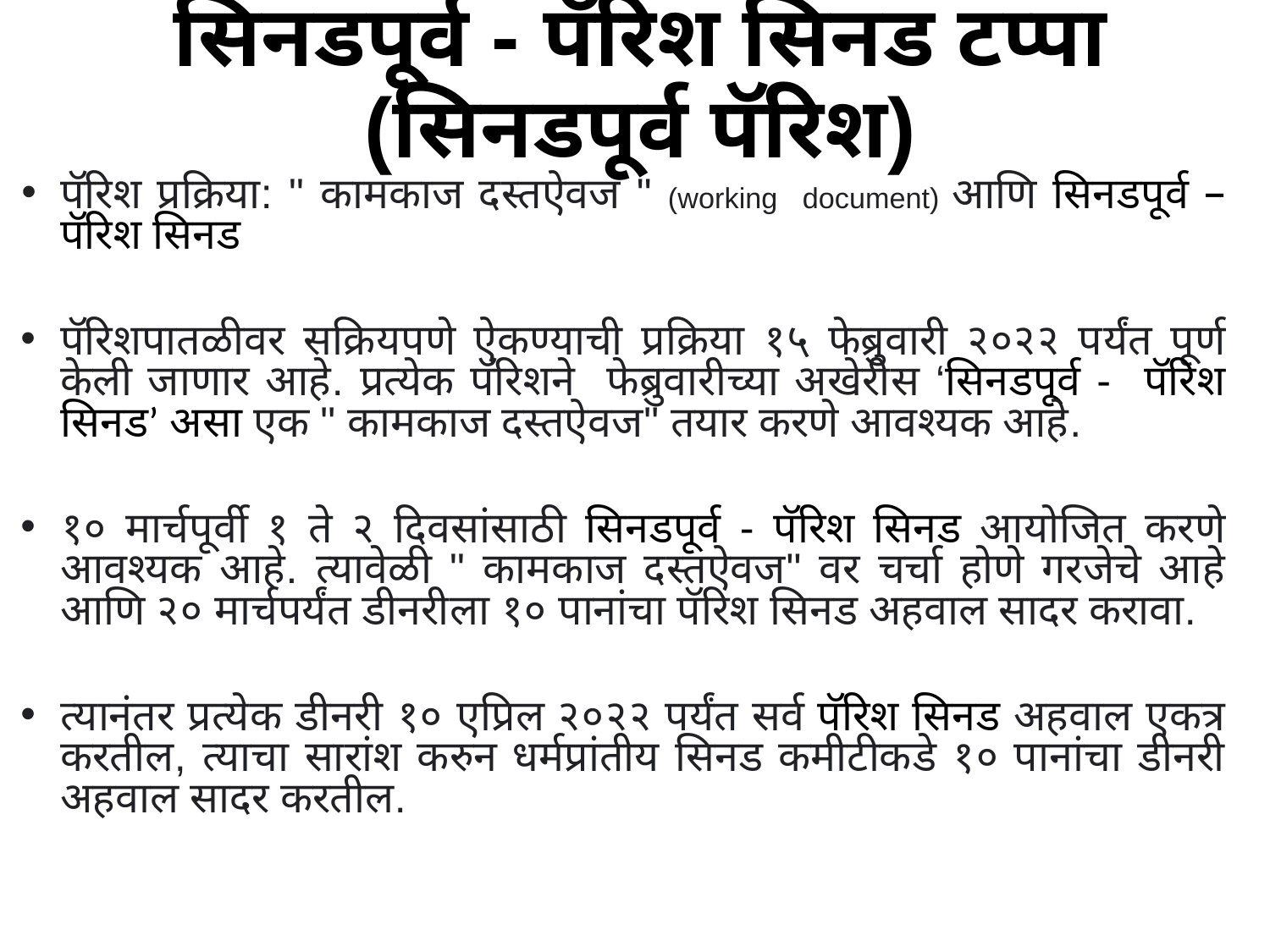

# सिनडपूर्व - पॅरिश सिनड टप्पा (सिनडपूर्व पॅरिश)
पॅरिश प्रक्रिया: " कामकाज दस्तऐवज " (working  document) आणि सिनडपूर्व – पॅरिश सिनड

पॅरिशपातळीवर सक्रियपणे ऐकण्याची प्रक्रिया १५ फेब्रुवारी २०२२ पर्यंत पूर्ण केली जाणार आहे. प्रत्येक पॅरिशने  फेब्रुवारीच्या अखेरीस ‘सिनडपूर्व -  पॅरिश सिनड’ असा एक " कामकाज दस्तऐवज" तयार करणे आवश्यक आहे.

१० मार्चपूर्वी १ ते २ दिवसांसाठी सिनडपूर्व - पॅरिश सिनड आयोजित करणे आवश्यक आहे. त्यावेळी " कामकाज दस्तऐवज" वर चर्चा होणे गरजेचे आहे आणि २० मार्चपर्यंत डीनरीला १० पानांचा पॅरिश सिनड अहवाल सादर करावा.

त्यानंतर प्रत्येक डीनरी १० एप्रिल २०२२ पर्यंत सर्व पॅरिश सिनड अहवाल एकत्र करतील, त्याचा सारांश करुन धर्मप्रांतीय सिनड कमीटीकडे १० पानांचा डीनरी अहवाल सादर करतील.